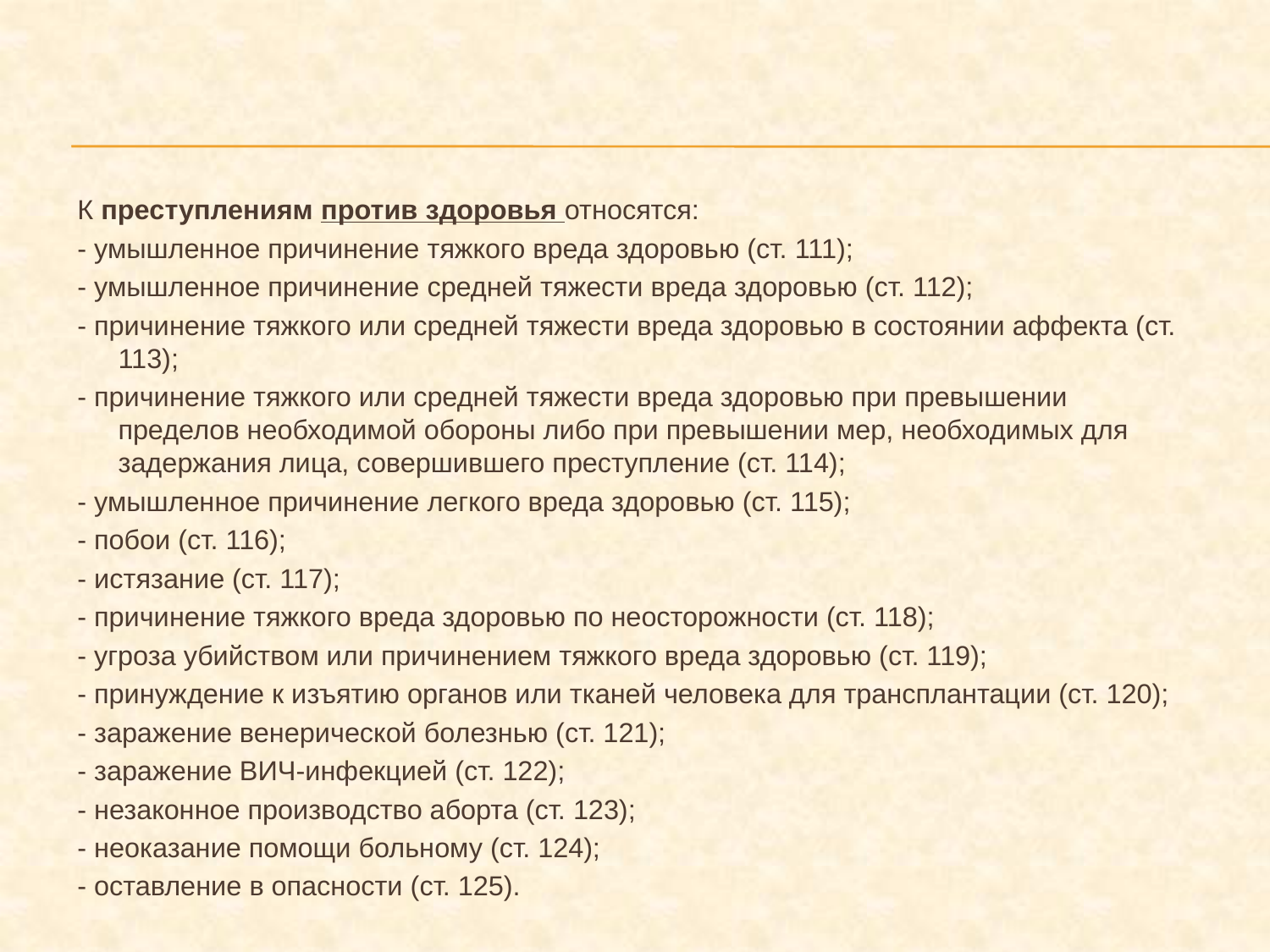

#
К преступлениям против здоровья относятся:
- умышленное причинение тяжкого вреда здоровью (ст. 111);
- умышленное причинение средней тяжести вреда здоровью (ст. 112);
- причинение тяжкого или средней тяжести вреда здоровью в состоянии аффекта (ст. 113);
- причинение тяжкого или средней тяжести вреда здоровью при превышении пределов необходимой обороны либо при превышении мер, необходимых для задержания лица, совершившего преступление (ст. 114);
- умышленное причинение легкого вреда здоровью (ст. 115);
- побои (ст. 116);
- истязание (ст. 117);
- причинение тяжкого вреда здоровью по неосторожности (ст. 118);
- угроза убийством или причинением тяжкого вреда здоровью (ст. 119);
- принуждение к изъятию органов или тканей человека для трансплантации (ст. 120);
- заражение венерической болезнью (ст. 121);
- заражение ВИЧ-инфекцией (ст. 122);
- незаконное производство аборта (ст. 123);
- неоказание помощи больному (ст. 124);
- оставление в опасности (ст. 125).